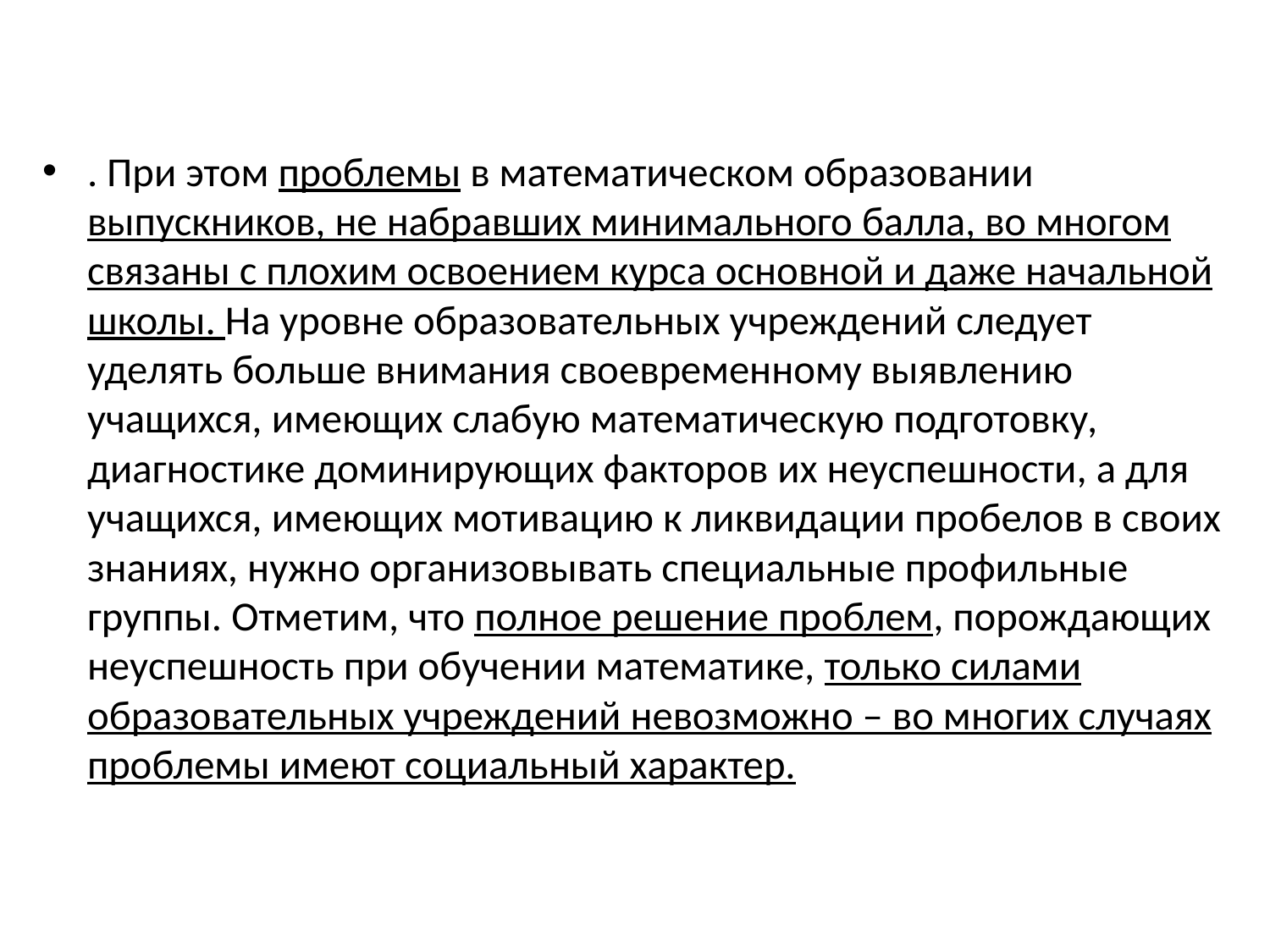

#
. При этом проблемы в математическом образовании выпускников, не набравших минимального балла, во многом связаны с плохим освоением курса основной и даже начальной школы. На уровне образовательных учреждений следует уделять больше внимания своевременному выявлению учащихся, имеющих слабую математическую подготовку, диагностике доминирующих факторов их неуспешности, а для учащихся, имеющих мотивацию к ликвидации пробелов в своих знаниях, нужно организовывать специальные профильные группы. Отметим, что полное решение проблем, порождающих неуспешность при обучении математике, только силами образовательных учреждений невозможно – во многих случаях проблемы имеют социальный характер.